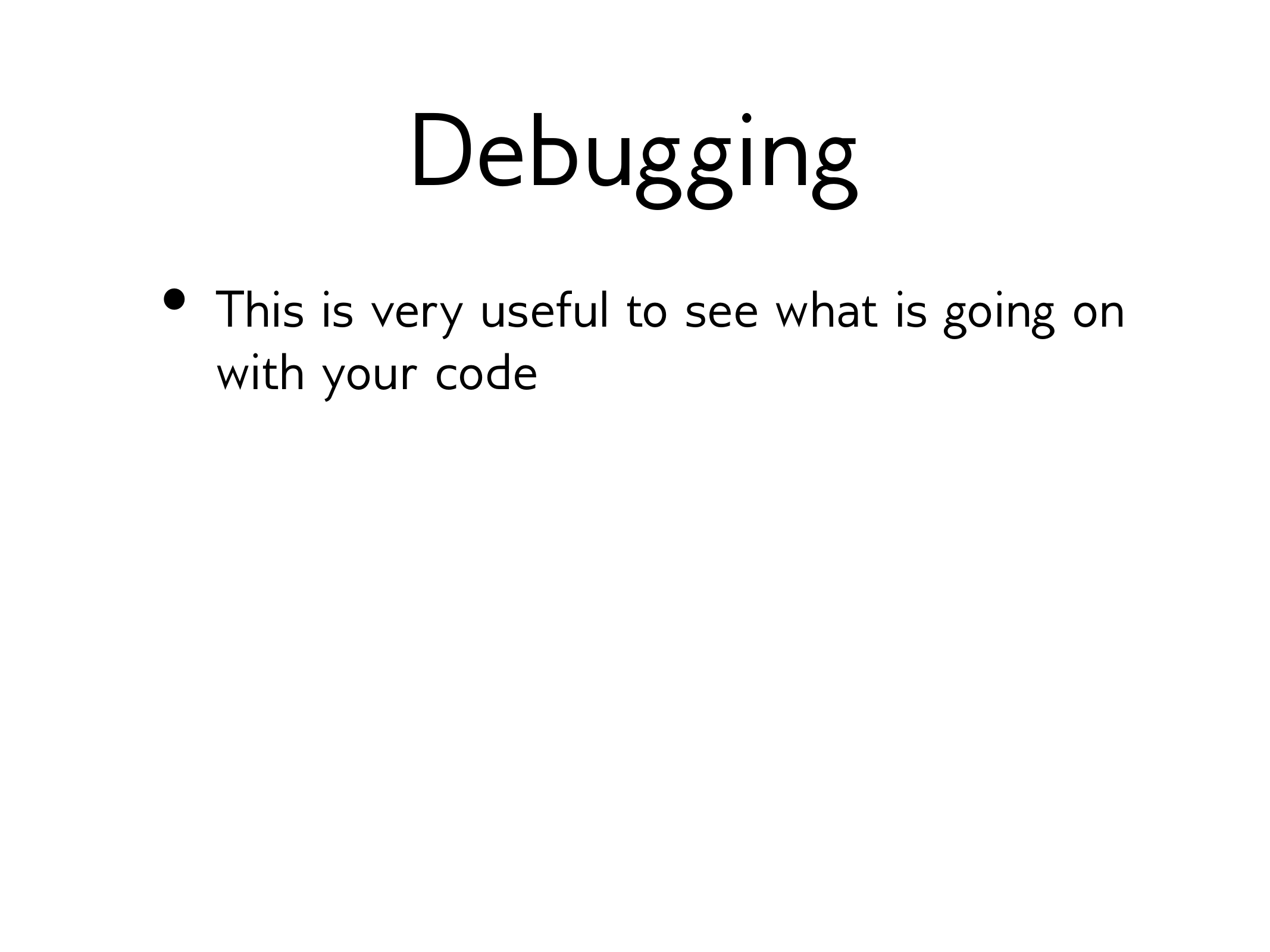

# Debugging
This is very useful to see what is going on with your code